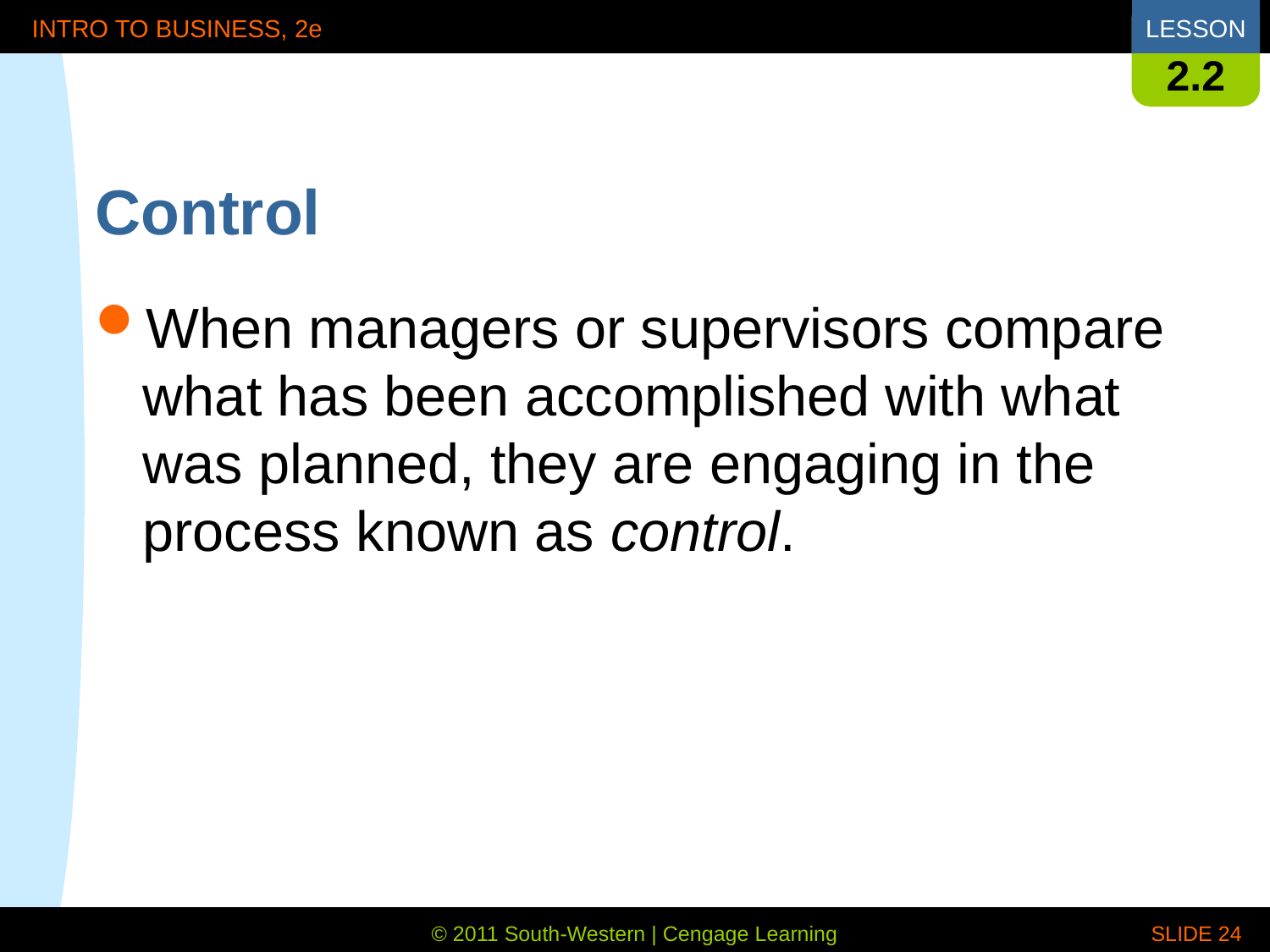

2.2
# Control
When managers or supervisors compare what has been accomplished with what was planned, they are engaging in the process known as control.
 SLIDE 24